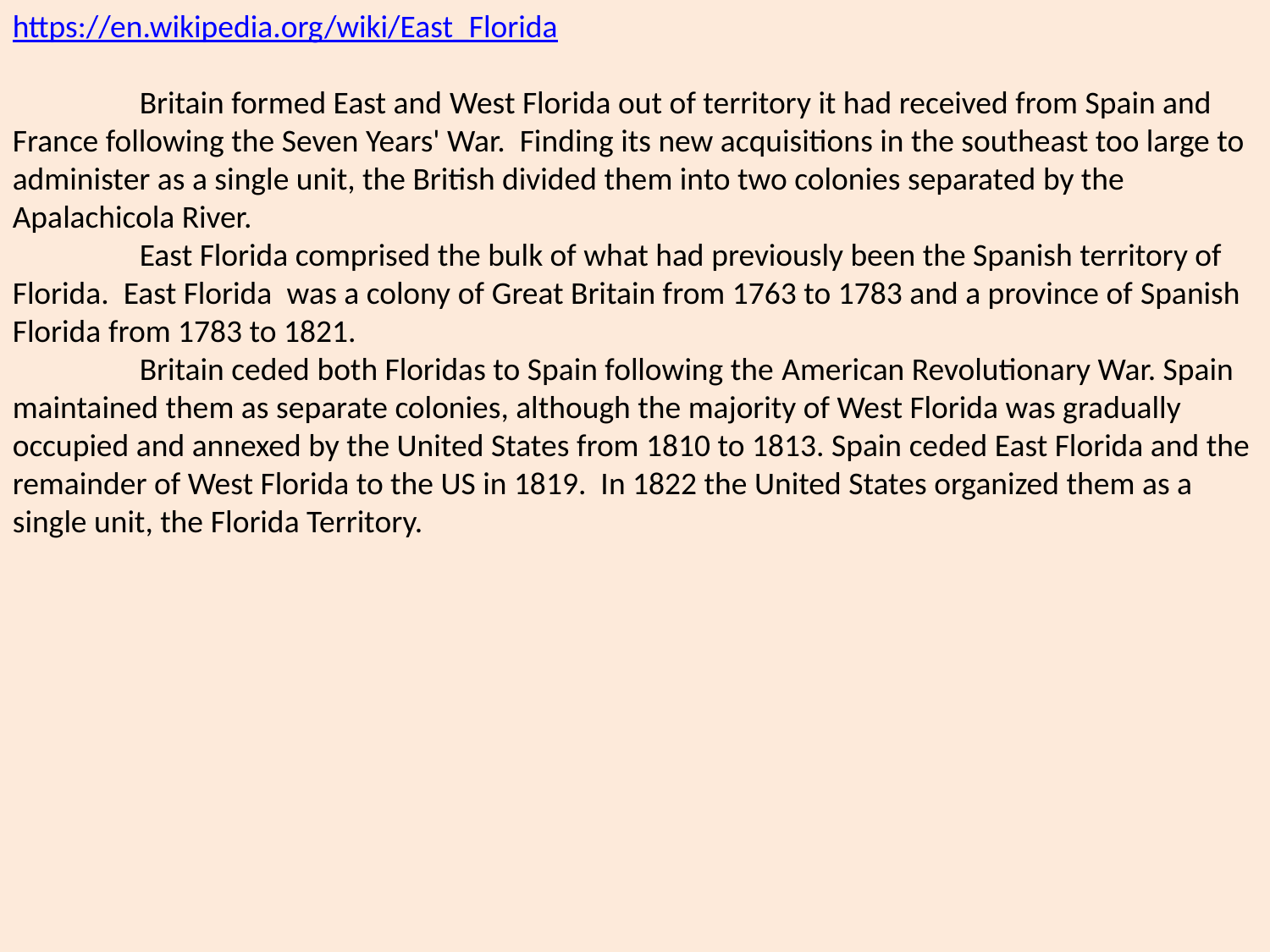

https://en.wikipedia.org/wiki/East_Florida

	Britain formed East and West Florida out of territory it had received from Spain and France following the Seven Years' War.  Finding its new acquisitions in the southeast too large to administer as a single unit, the British divided them into two colonies separated by the Apalachicola River.
	East Florida comprised the bulk of what had previously been the Spanish territory of Florida.  East Florida  was a colony of Great Britain from 1763 to 1783 and a province of Spanish Florida from 1783 to 1821.
	Britain ceded both Floridas to Spain following the American Revolutionary War. Spain maintained them as separate colonies, although the majority of West Florida was gradually occupied and annexed by the United States from 1810 to 1813. Spain ceded East Florida and the remainder of West Florida to the US in 1819.  In 1822 the United States organized them as a single unit, the Florida Territory.